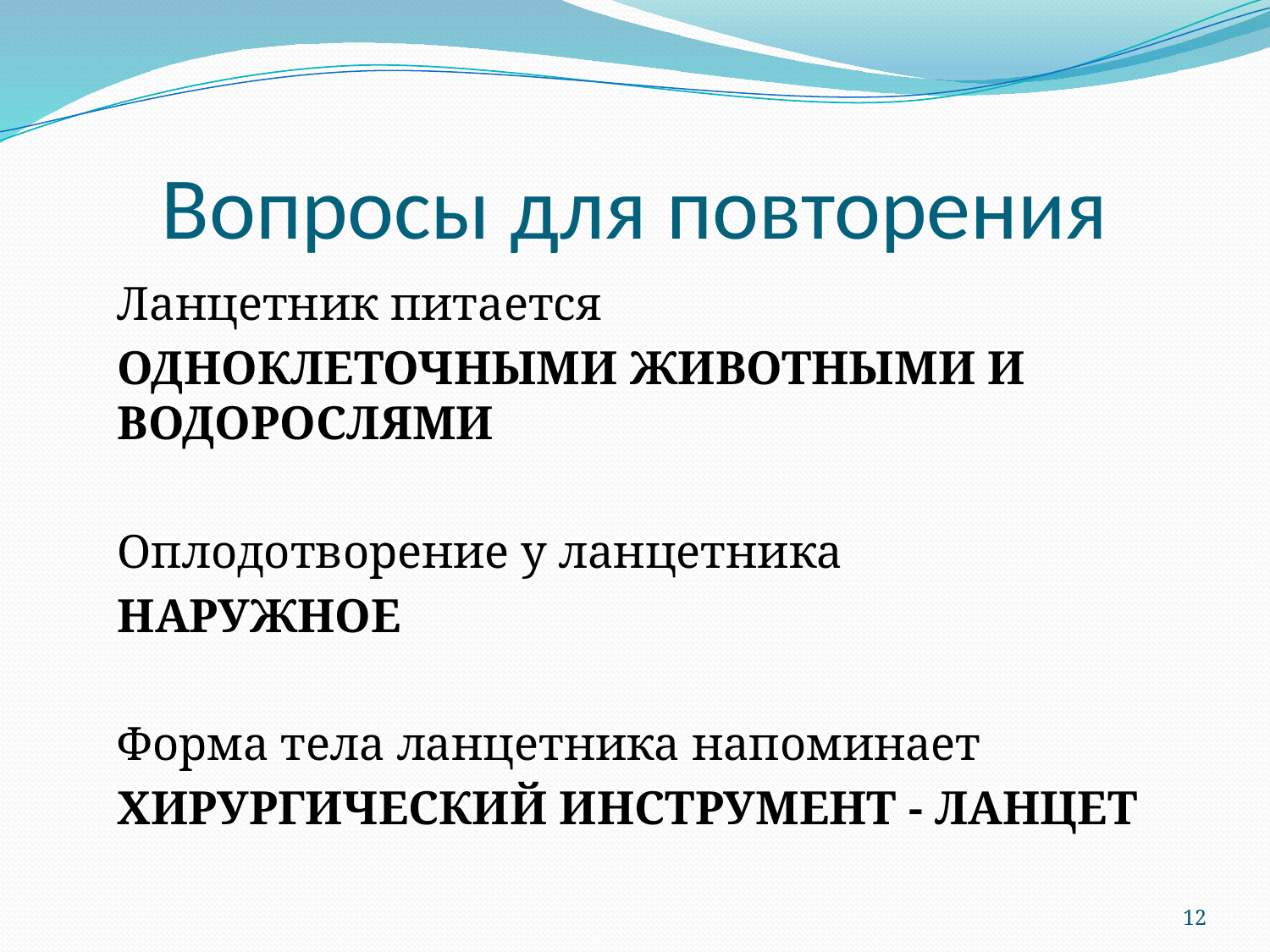

# Вопросы для повторения
Ланцетник питается
ОДНОКЛЕТОЧНЫМИ ЖИВОТНЫМИ И ВОДОРОСЛЯМИ

Оплодотворение у ланцетника
НАРУЖНОЕ

Форма тела ланцетника напоминает
ХИРУРГИЧЕСКИЙ ИНСТРУМЕНТ - ЛАНЦЕТ

12